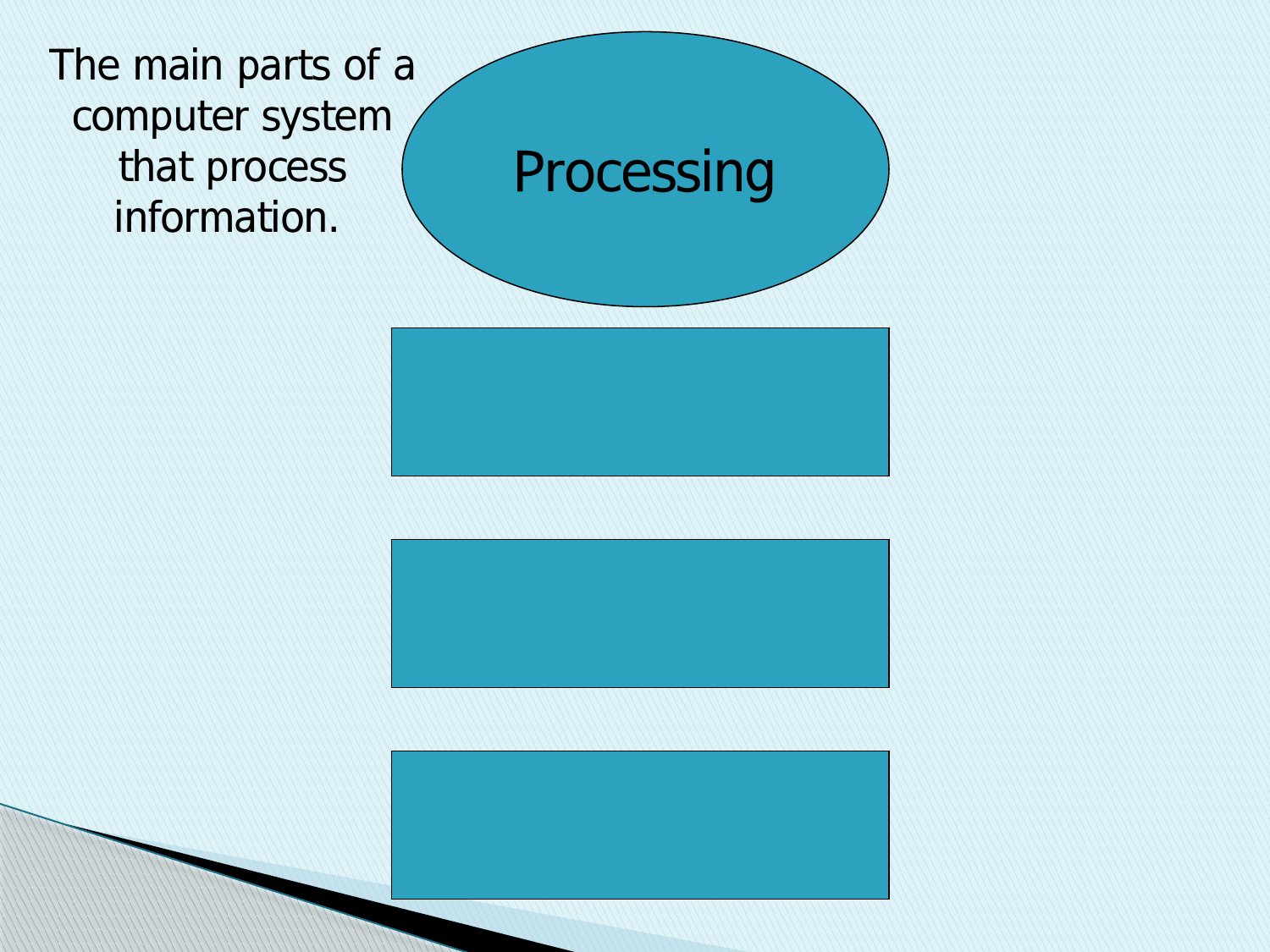

The main parts of a computer system that process information.
Processing